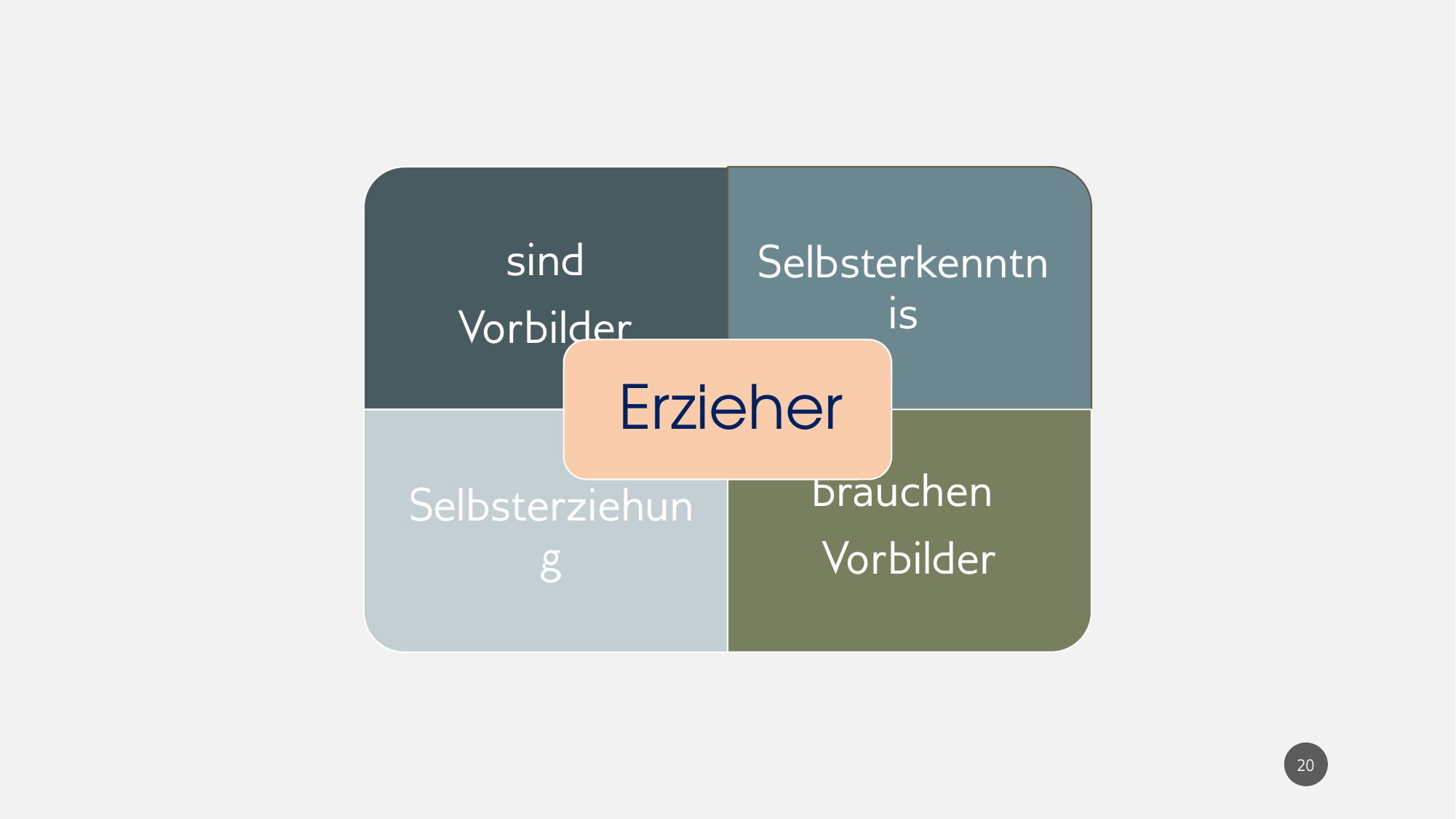

sind
Vorbilder
Selbsterkenntnis
Selbsterziehung
brauchen
Vorbilder
Erzieher
20